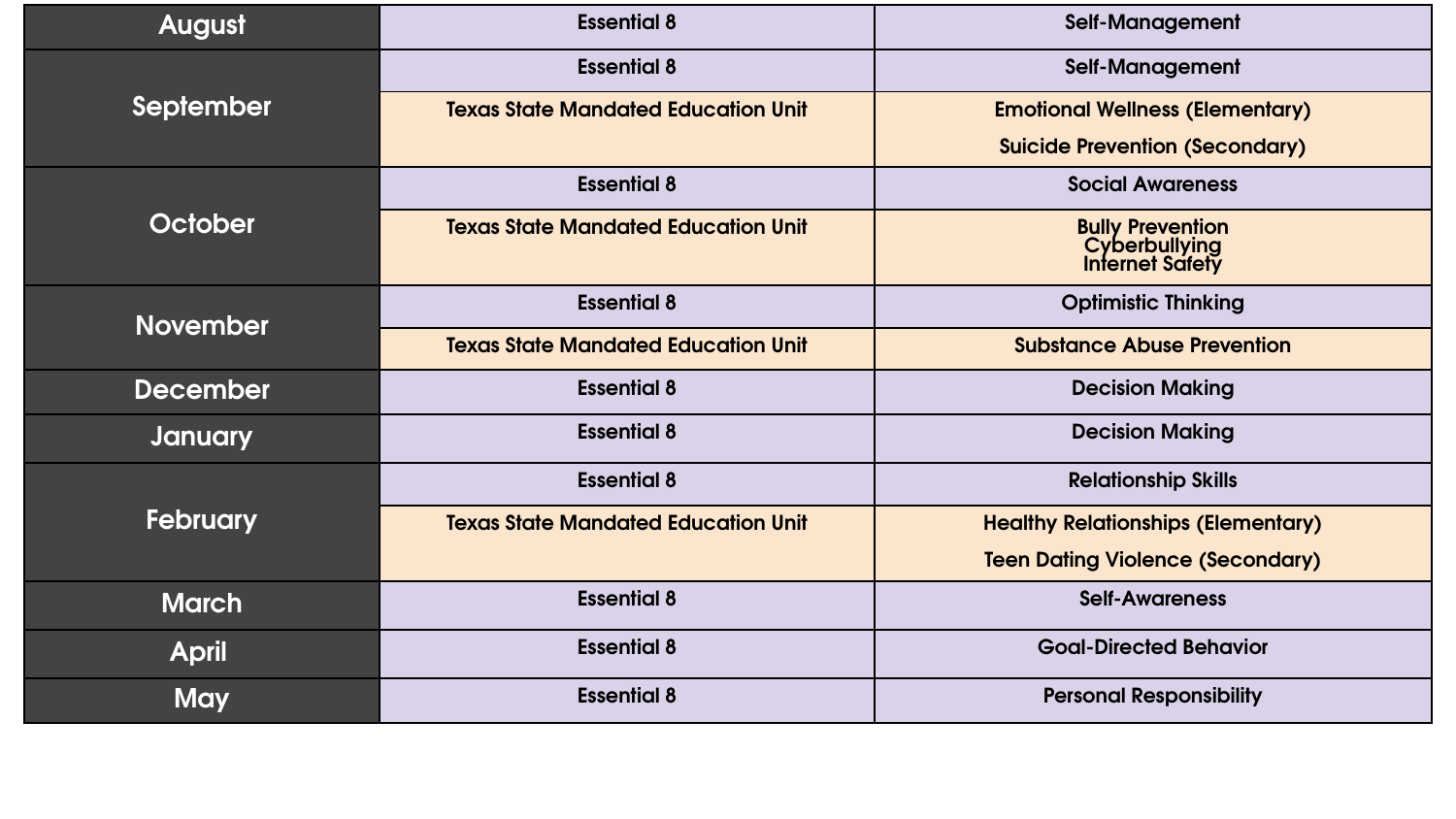

| August | Essential 8 | Self-Management |
| --- | --- | --- |
| September | Essential 8 | Self-Management |
|  | Texas State Mandated Education Unit | Emotional Wellness (Elementary) Suicide Prevention (Secondary) |
| October | Essential 8 | Social Awareness |
|  | Texas State Mandated Education Unit | Bully Prevention Cyberbullying Internet Safety |
| November | Essential 8 | Optimistic Thinking |
|  | Texas State Mandated Education Unit | Substance Abuse Prevention |
| December | Essential 8 | Decision Making |
| January | Essential 8 | Decision Making |
| February | Essential 8 | Relationship Skills |
|  | Texas State Mandated Education Unit | Healthy Relationships (Elementary) Teen Dating Violence (Secondary) |
| March | Essential 8 | Self-Awareness |
| April | Essential 8 | Goal-Directed Behavior |
| May | Essential 8 | Personal Responsibility |
#